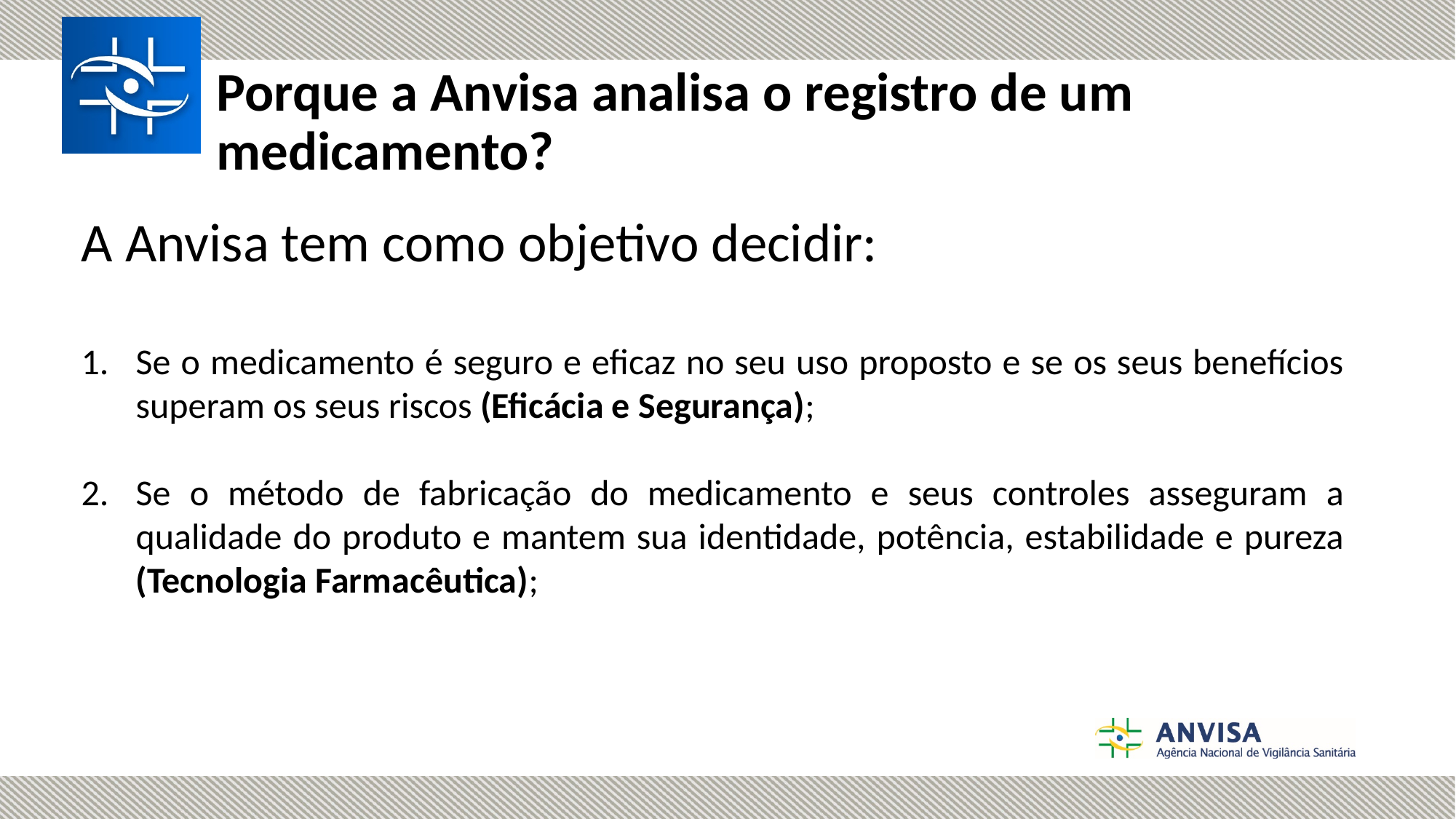

# Porque a Anvisa analisa o registro de um medicamento?
A Anvisa tem como objetivo decidir:

Se o medicamento é seguro e eficaz no seu uso proposto e se os seus benefícios superam os seus riscos (Eficácia e Segurança);

Se o método de fabricação do medicamento e seus controles asseguram a qualidade do produto e mantem sua identidade, potência, estabilidade e pureza (Tecnologia Farmacêutica);